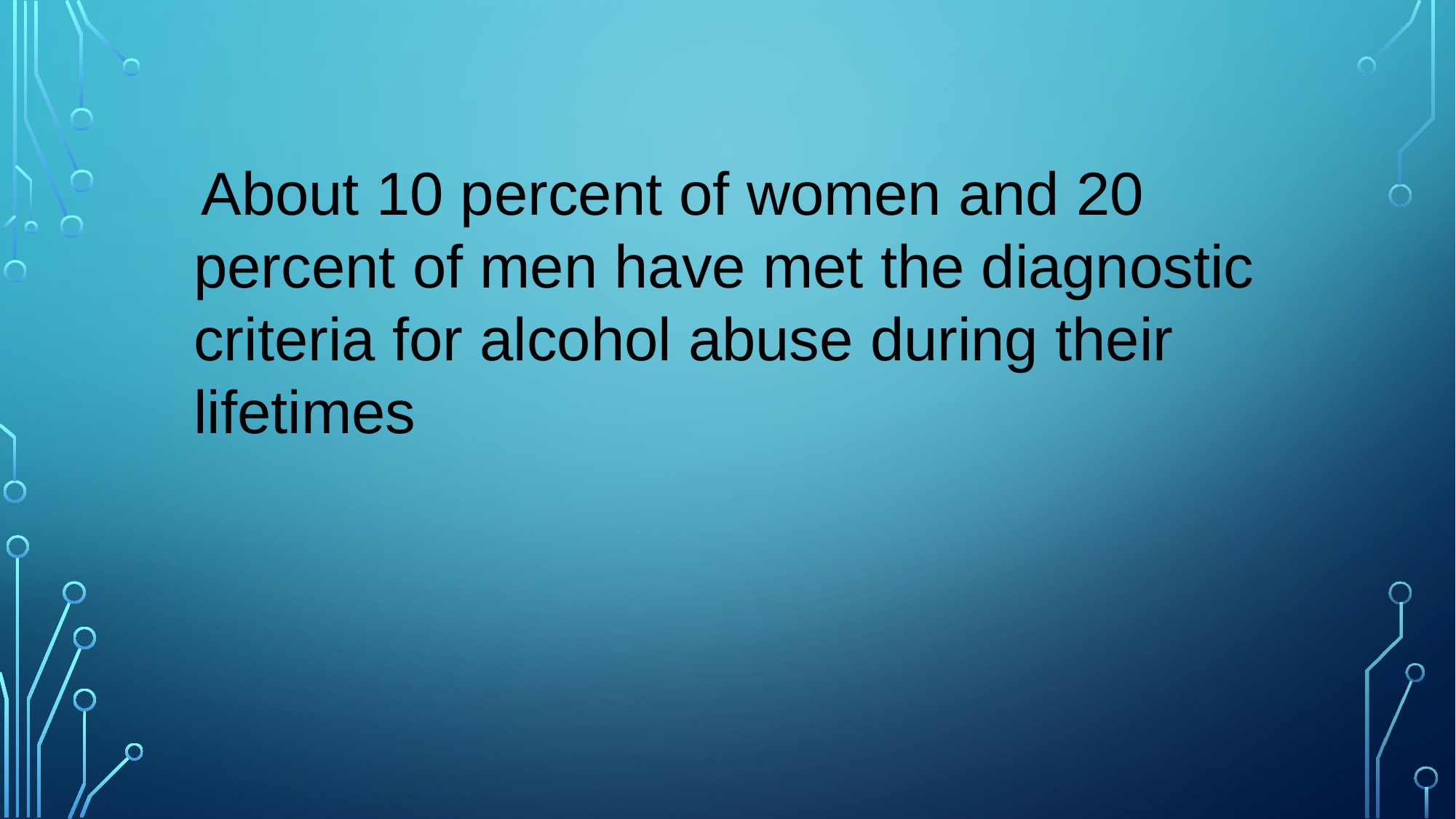

About 10 percent of women and 20 percent of men have met the diagnostic criteria for alcohol abuse during their lifetimes